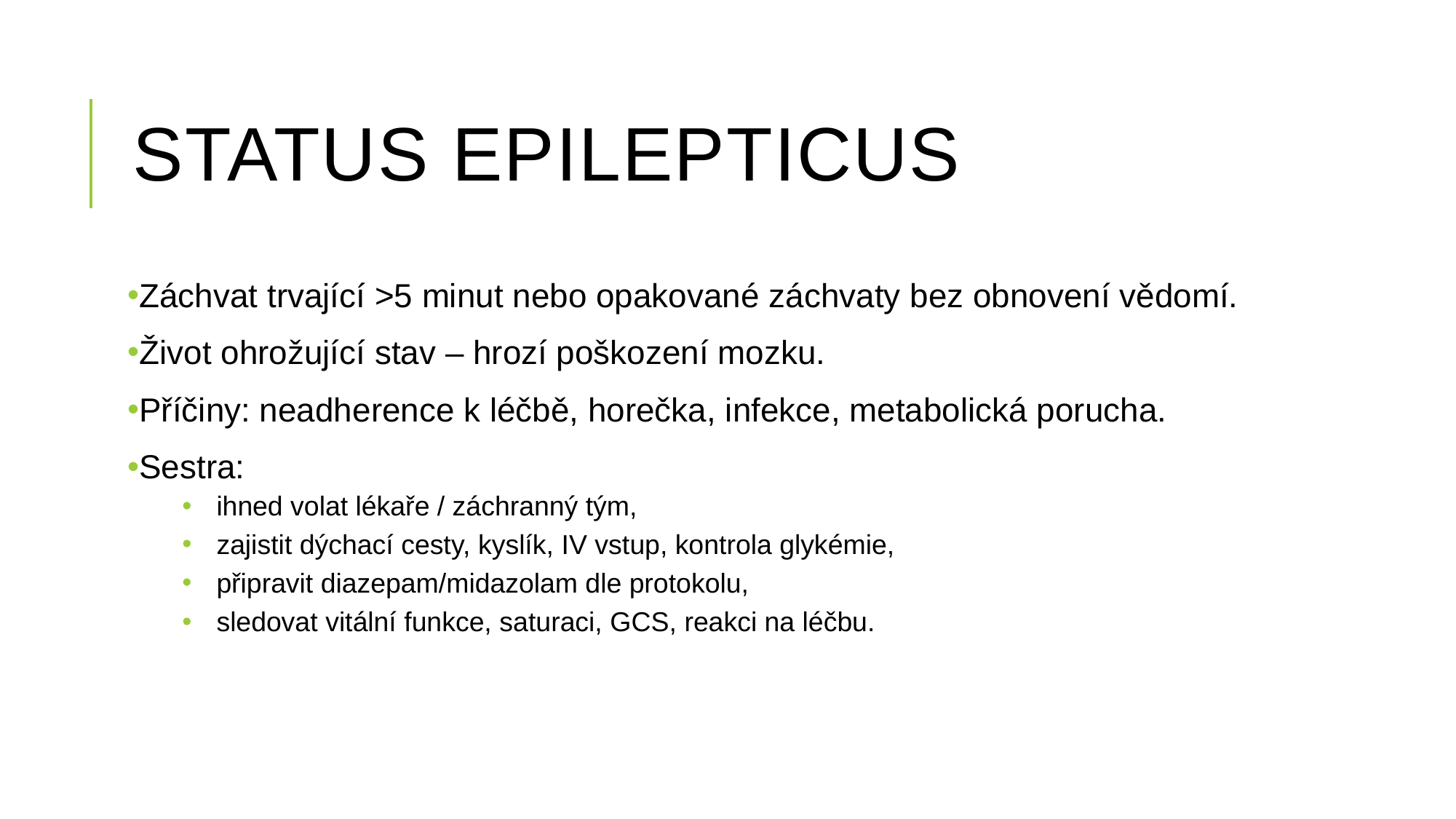

# Status epilepticus
Záchvat trvající >5 minut nebo opakované záchvaty bez obnovení vědomí.
Život ohrožující stav – hrozí poškození mozku.
Příčiny: neadherence k léčbě, horečka, infekce, metabolická porucha.
Sestra:
ihned volat lékaře / záchranný tým,
zajistit dýchací cesty, kyslík, IV vstup, kontrola glykémie,
připravit diazepam/midazolam dle protokolu,
sledovat vitální funkce, saturaci, GCS, reakci na léčbu.